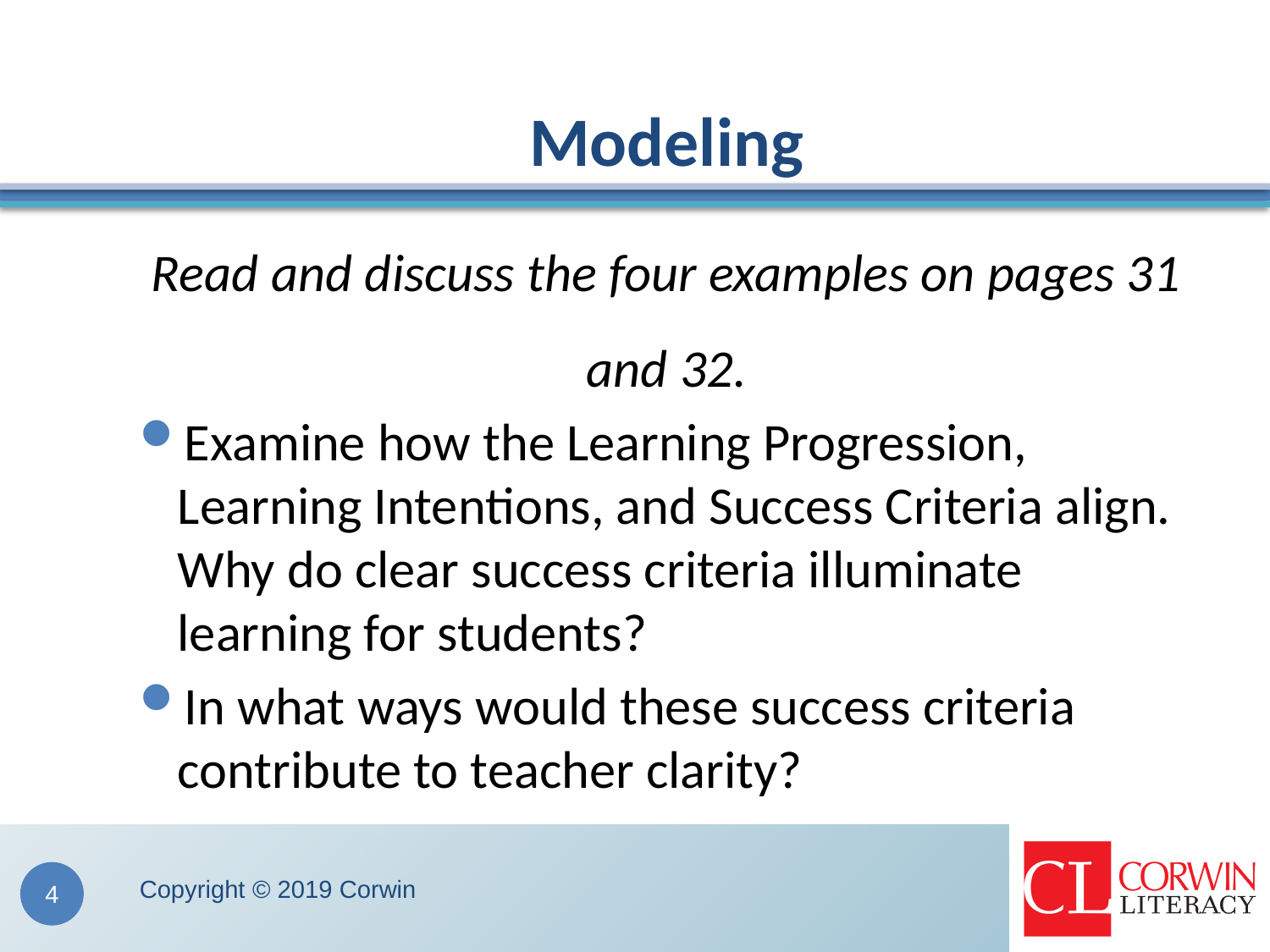

# Modeling
Read and discuss the four examples on pages 31 and 32.
Examine how the Learning Progression, Learning Intentions, and Success Criteria align. Why do clear success criteria illuminate learning for students?
In what ways would these success criteria contribute to teacher clarity?
Copyright © 2019 Corwin
4